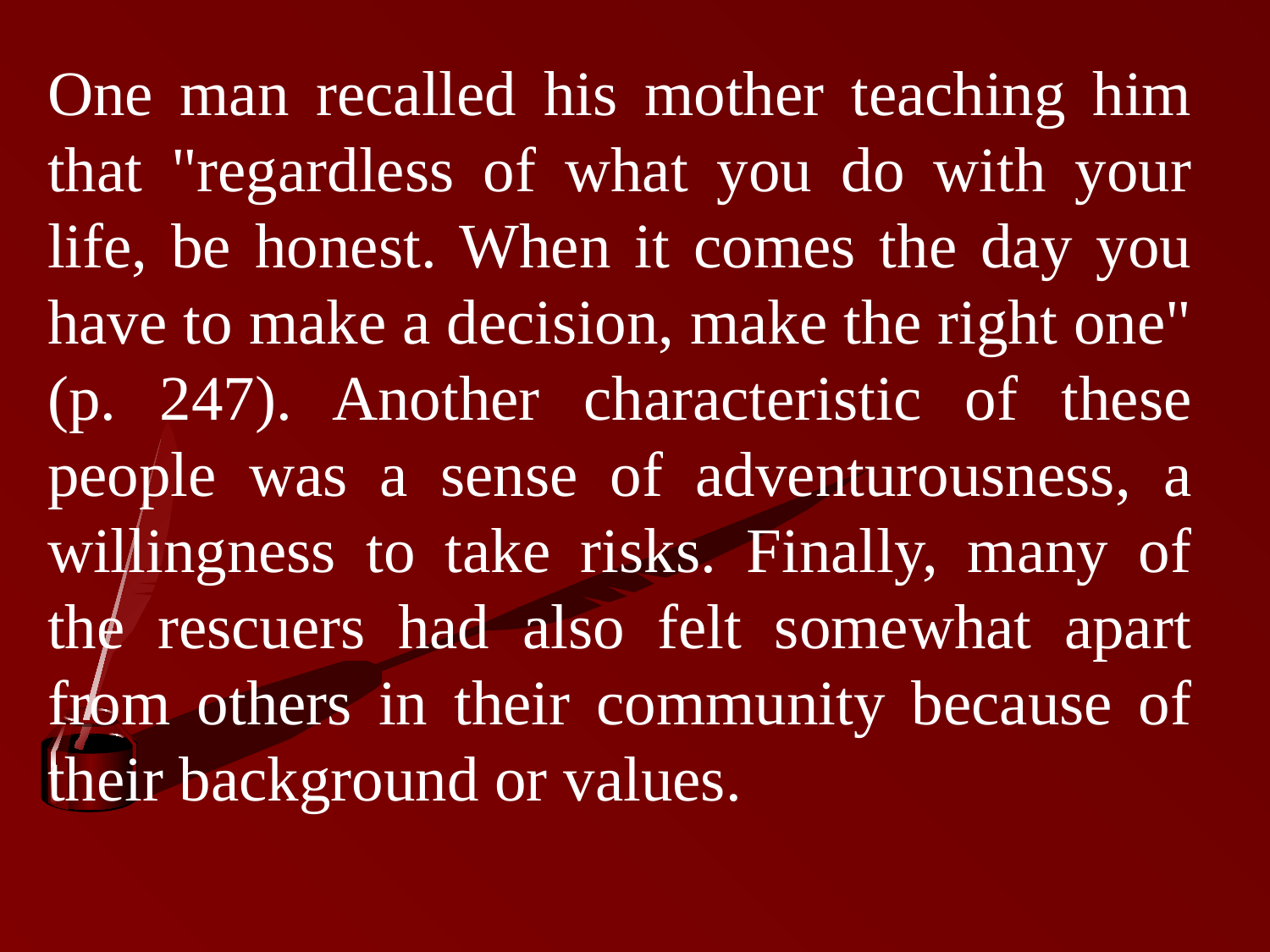

One man recalled his mother teaching him that "regardless of what you do with your life, be honest. When it comes the day you have to make a decision, make the right one" (p. 247). Another characteristic of these people was a sense of adventurousness, a willingness to take risks. Finally, many of the rescuers had also felt somewhat apart from others in their community because of their background or values.